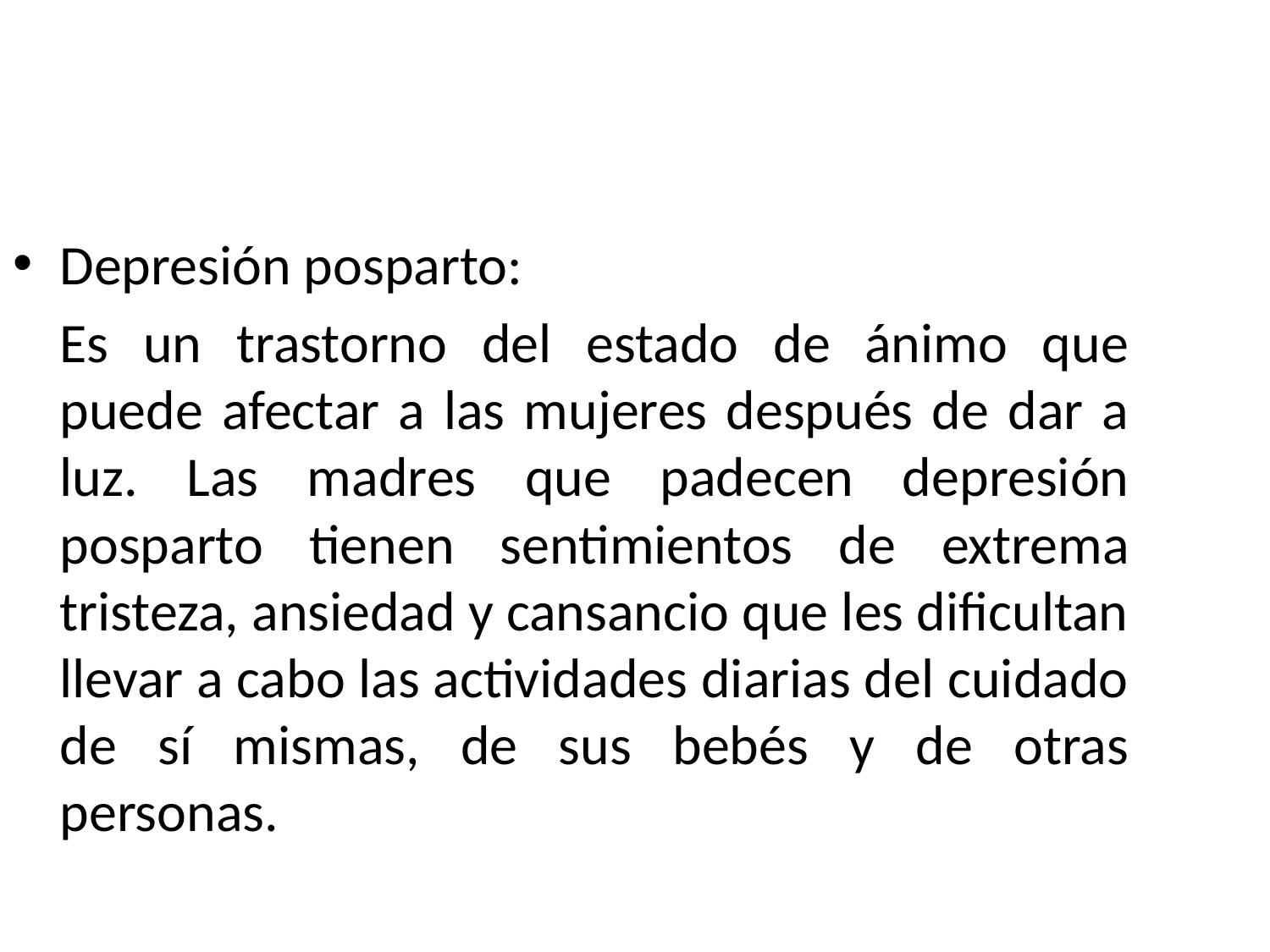

Depresión posparto:
	Es un trastorno del estado de ánimo que puede afectar a las mujeres después de dar a luz. Las madres que padecen depresión posparto tienen sentimientos de extrema tristeza, ansiedad y cansancio que les dificultan llevar a cabo las actividades diarias del cuidado de sí mismas, de sus bebés y de otras personas.